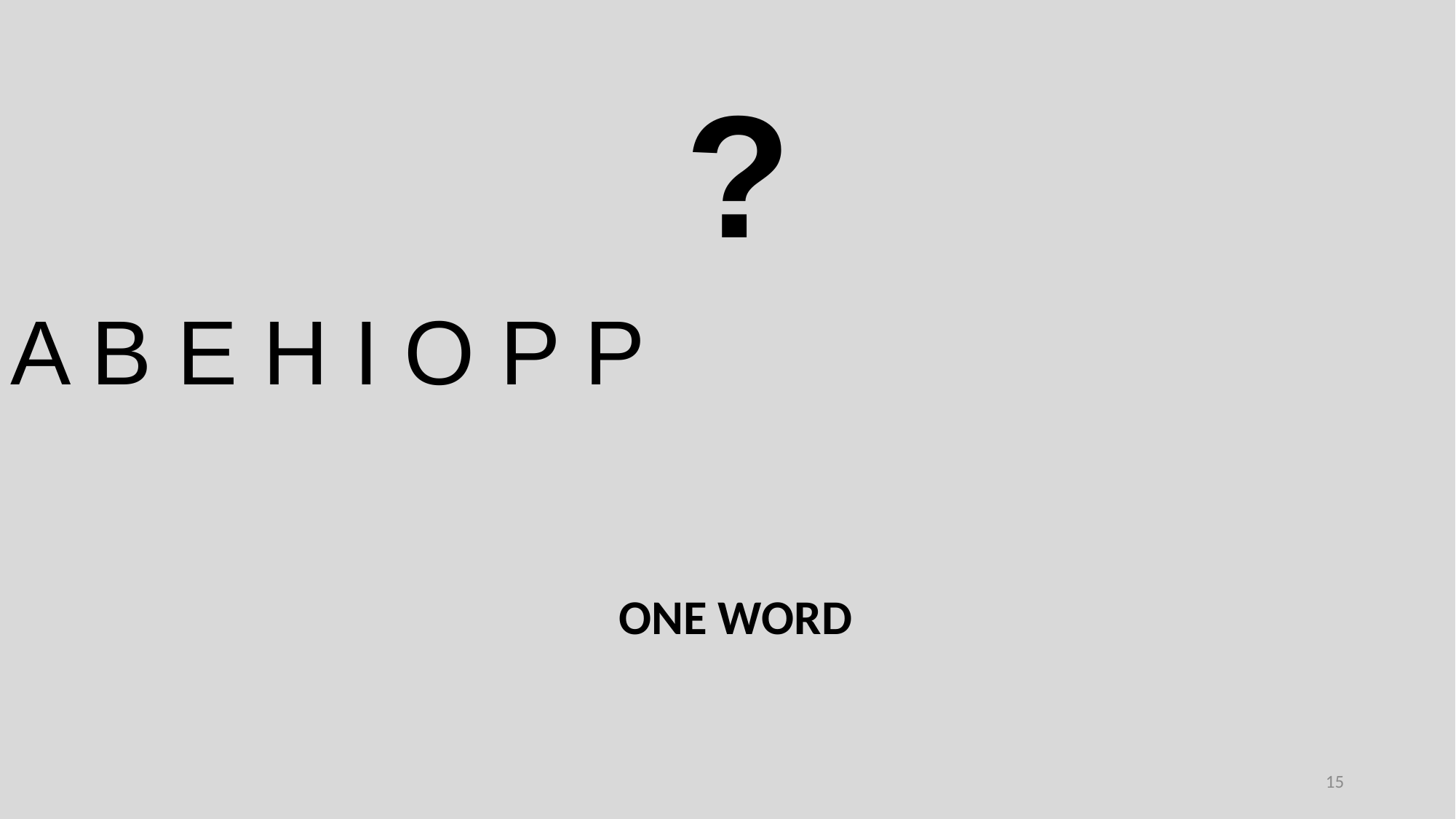

?
A B E H I O P P
ONE WORD
15